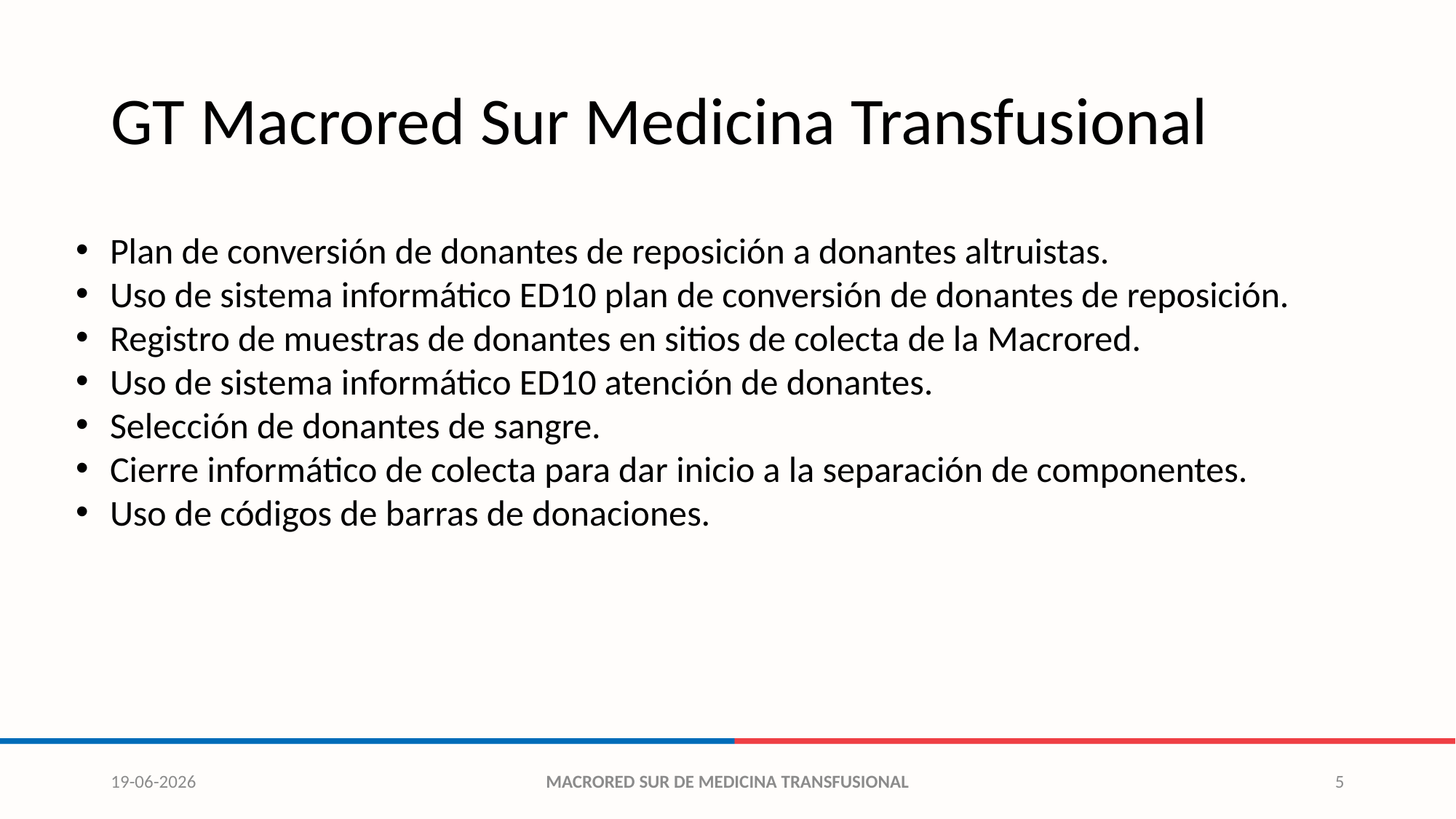

# GT Macrored Sur Medicina Transfusional
Plan de conversión de donantes de reposición a donantes altruistas.
Uso de sistema informático ED10 plan de conversión de donantes de reposición.
Registro de muestras de donantes en sitios de colecta de la Macrored.
Uso de sistema informático ED10 atención de donantes.
Selección de donantes de sangre.
Cierre informático de colecta para dar inicio a la separación de componentes.
Uso de códigos de barras de donaciones.
19-06-2026
MACRORED SUR DE MEDICINA TRANSFUSIONAL
5